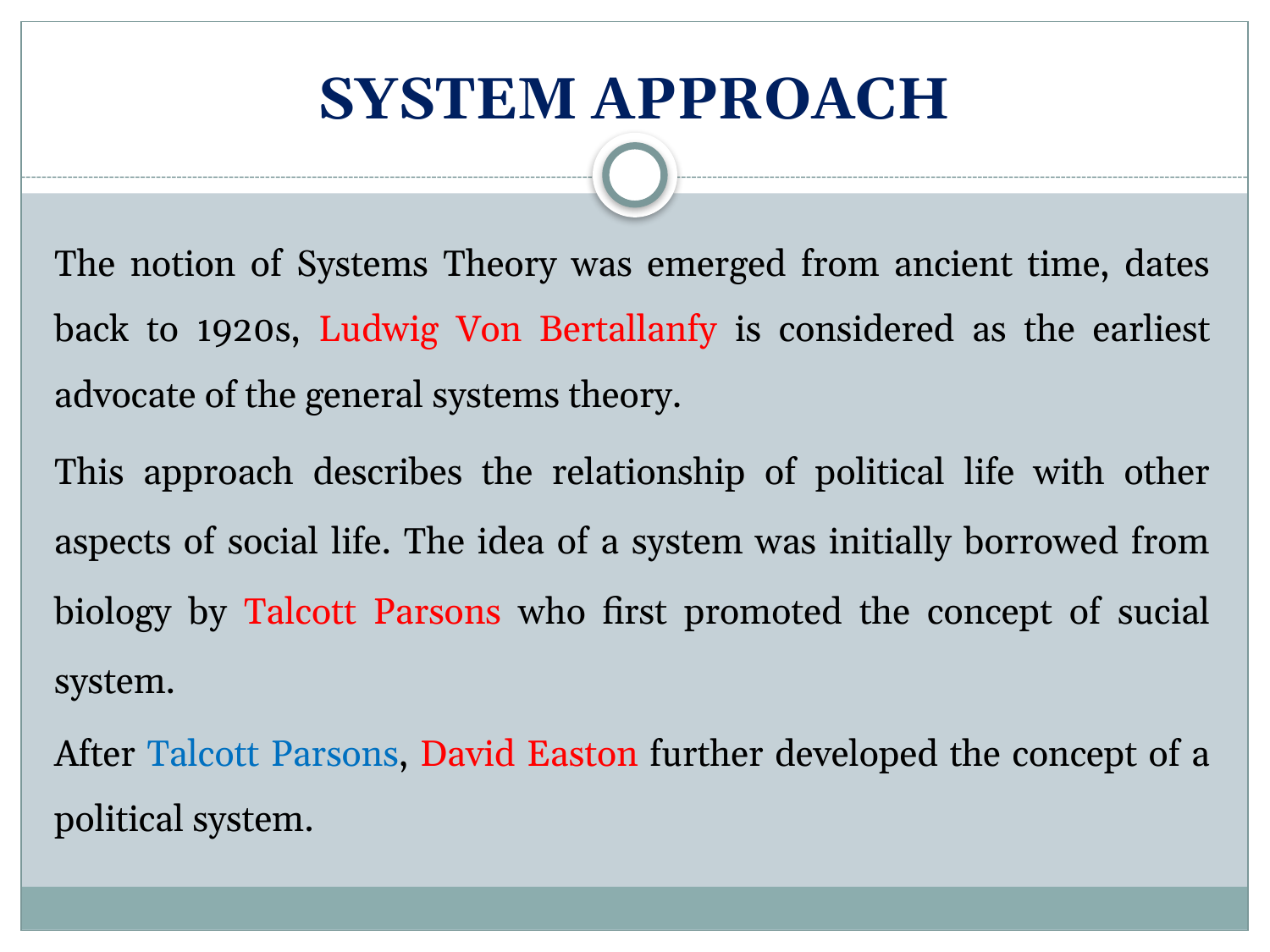

# SYSTEM APPROACH
The notion of Systems Theory was emerged from ancient time, dates back to 1920s, Ludwig Von Bertallanfy is considered as the earliest advocate of the general systems theory.
This approach describes the relationship of political life with other aspects of social life. The idea of a system was initially borrowed from biology by Talcott Parsons who first promoted the concept of sucial system.
After Talcott Parsons, David Easton further developed the concept of a political system.